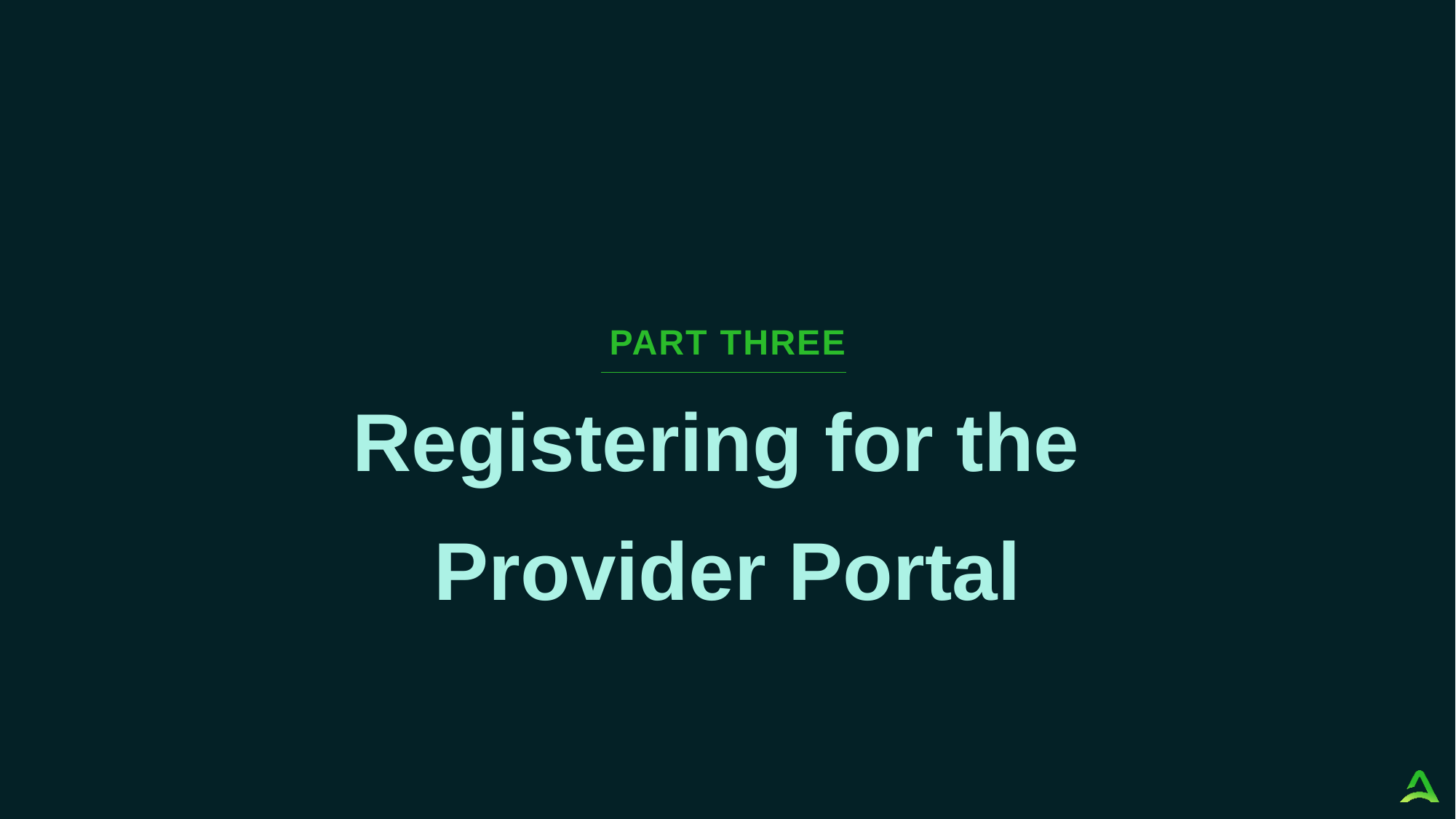

PART three
Registering for the
Provider Portal